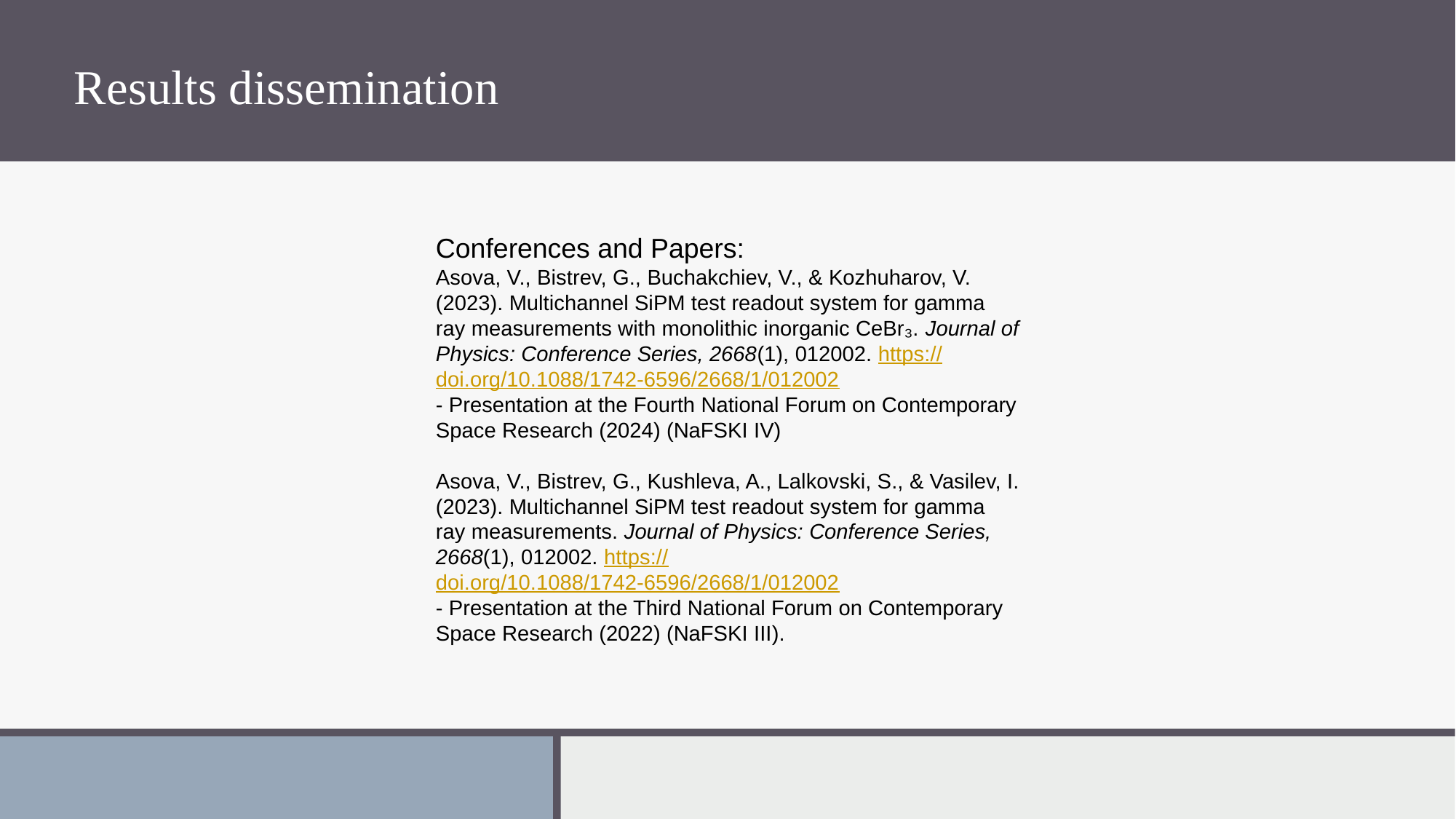

Results dissemination
Conferences and Papers:
Asova, V., Bistrev, G., Buchakchiev, V., & Kozhuharov, V. (2023). Multichannel SiPM test readout system for gamma ray measurements with monolithic inorganic CeBr₃. Journal of Physics: Conference Series, 2668(1), 012002. https://doi.org/10.1088/1742-6596/2668/1/012002
- Presentation at the Fourth National Forum on Contemporary Space Research (2024) (NaFSKI IV)

Asova, V., Bistrev, G., Kushleva, A., Lalkovski, S., & Vasilev, I. (2023). Multichannel SiPM test readout system for gamma ray measurements. Journal of Physics: Conference Series, 2668(1), 012002. https://doi.org/10.1088/1742-6596/2668/1/012002
- Presentation at the Third National Forum on Contemporary Space Research (2022) (NaFSKI III).